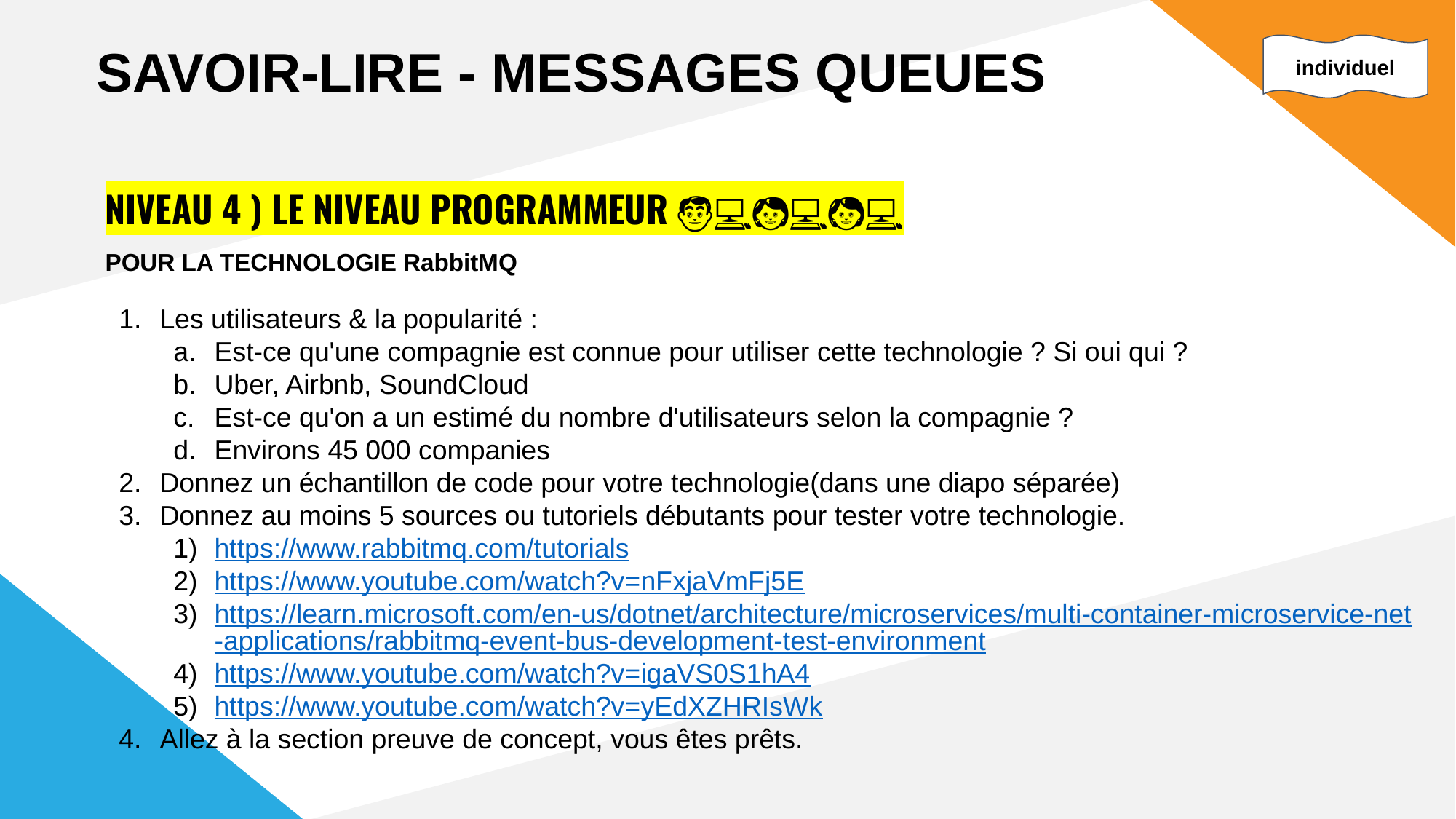

SAVOIR-LIRE - MESSAGES QUEUES
individuel
NIVEAU 4 ) LE NIVEAU PROGRAMMEUR 👨‍💻👩‍💻👩‍💻
POUR LA TECHNOLOGIE RabbitMQ

Les utilisateurs & la popularité :
Est-ce qu'une compagnie est connue pour utiliser cette technologie ? Si oui qui ?
Uber, Airbnb, SoundCloud
Est-ce qu'on a un estimé du nombre d'utilisateurs selon la compagnie ?
Environs 45 000 companies
Donnez un échantillon de code pour votre technologie(dans une diapo séparée)
Donnez au moins 5 sources ou tutoriels débutants pour tester votre technologie.
https://www.rabbitmq.com/tutorials
https://www.youtube.com/watch?v=nFxjaVmFj5E
https://learn.microsoft.com/en-us/dotnet/architecture/microservices/multi-container-microservice-net-applications/rabbitmq-event-bus-development-test-environment
https://www.youtube.com/watch?v=igaVS0S1hA4
https://www.youtube.com/watch?v=yEdXZHRIsWk
Allez à la section preuve de concept, vous êtes prêts.